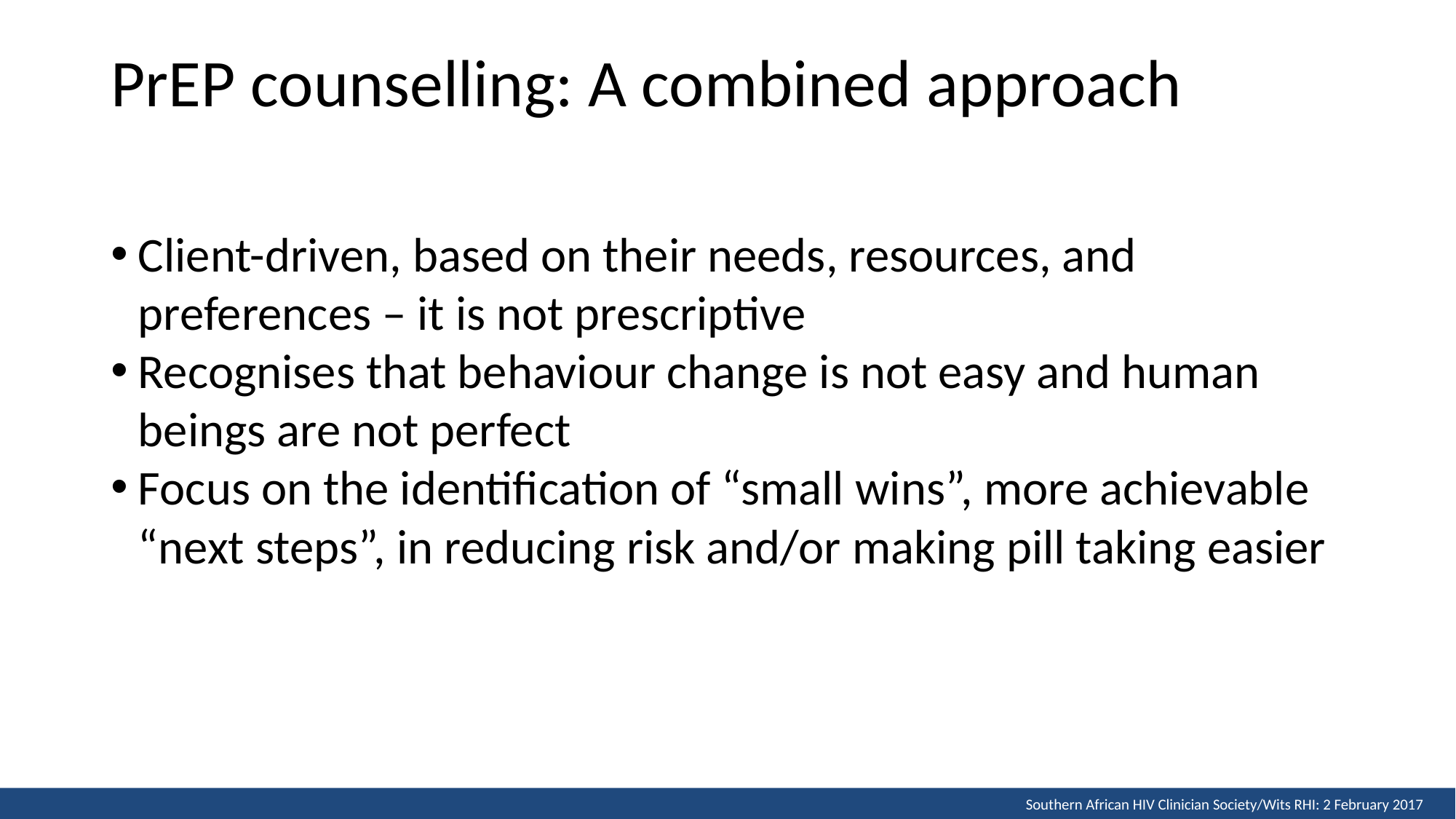

# PrEP counselling: A combined approach
Client-driven, based on their needs, resources, and preferences – it is not prescriptive
Recognises that behaviour change is not easy and human beings are not perfect
Focus on the identification of “small wins”, more achievable “next steps”, in reducing risk and/or making pill taking easier